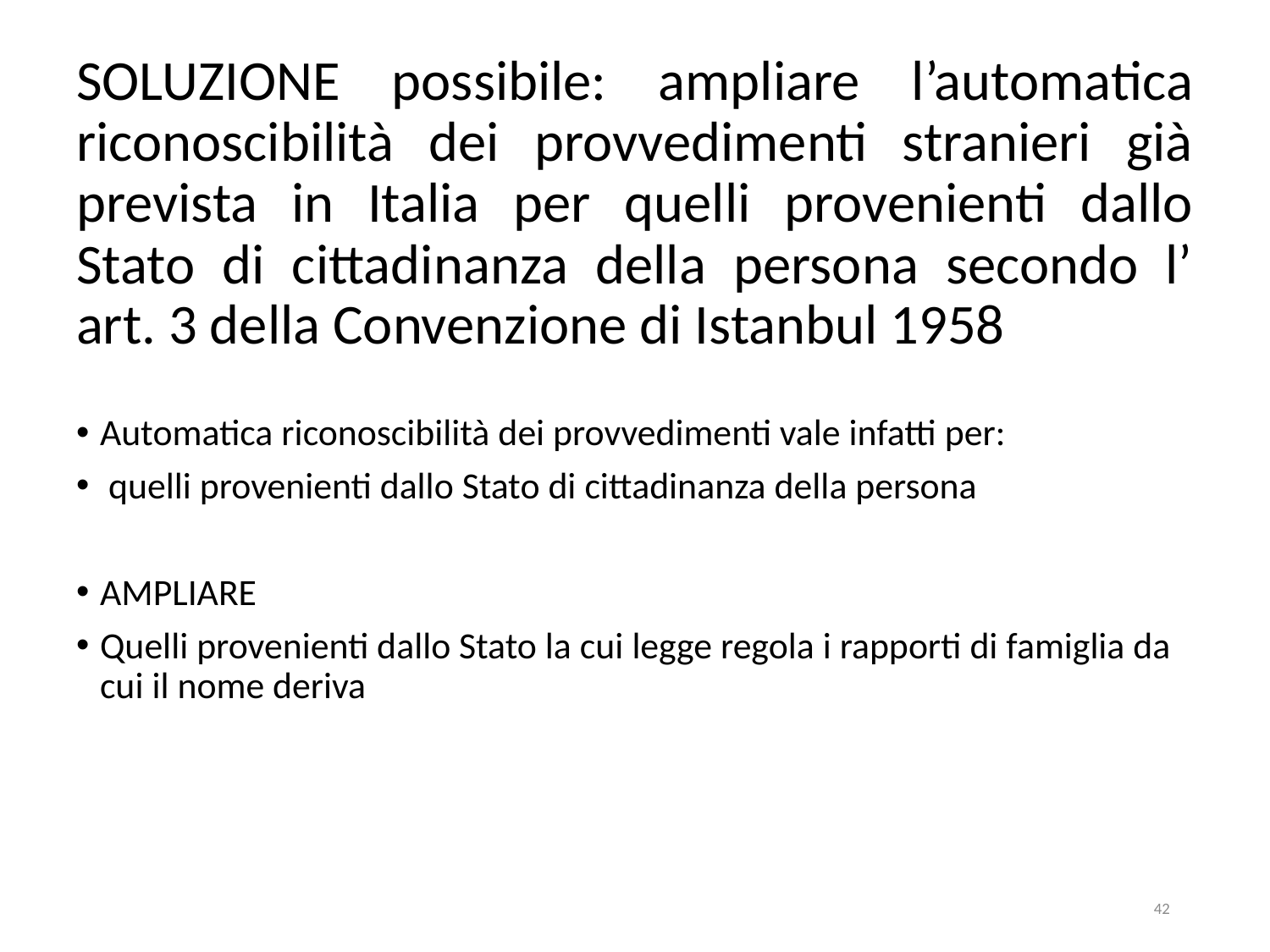

# SOLUZIONE possibile: ampliare l’automatica riconoscibilità dei provvedimenti stranieri già prevista in Italia per quelli provenienti dallo Stato di cittadinanza della persona secondo l’ art. 3 della Convenzione di Istanbul 1958
Automatica riconoscibilità dei provvedimenti vale infatti per:
 quelli provenienti dallo Stato di cittadinanza della persona

AMPLIARE
Quelli provenienti dallo Stato la cui legge regola i rapporti di famiglia da cui il nome deriva

42